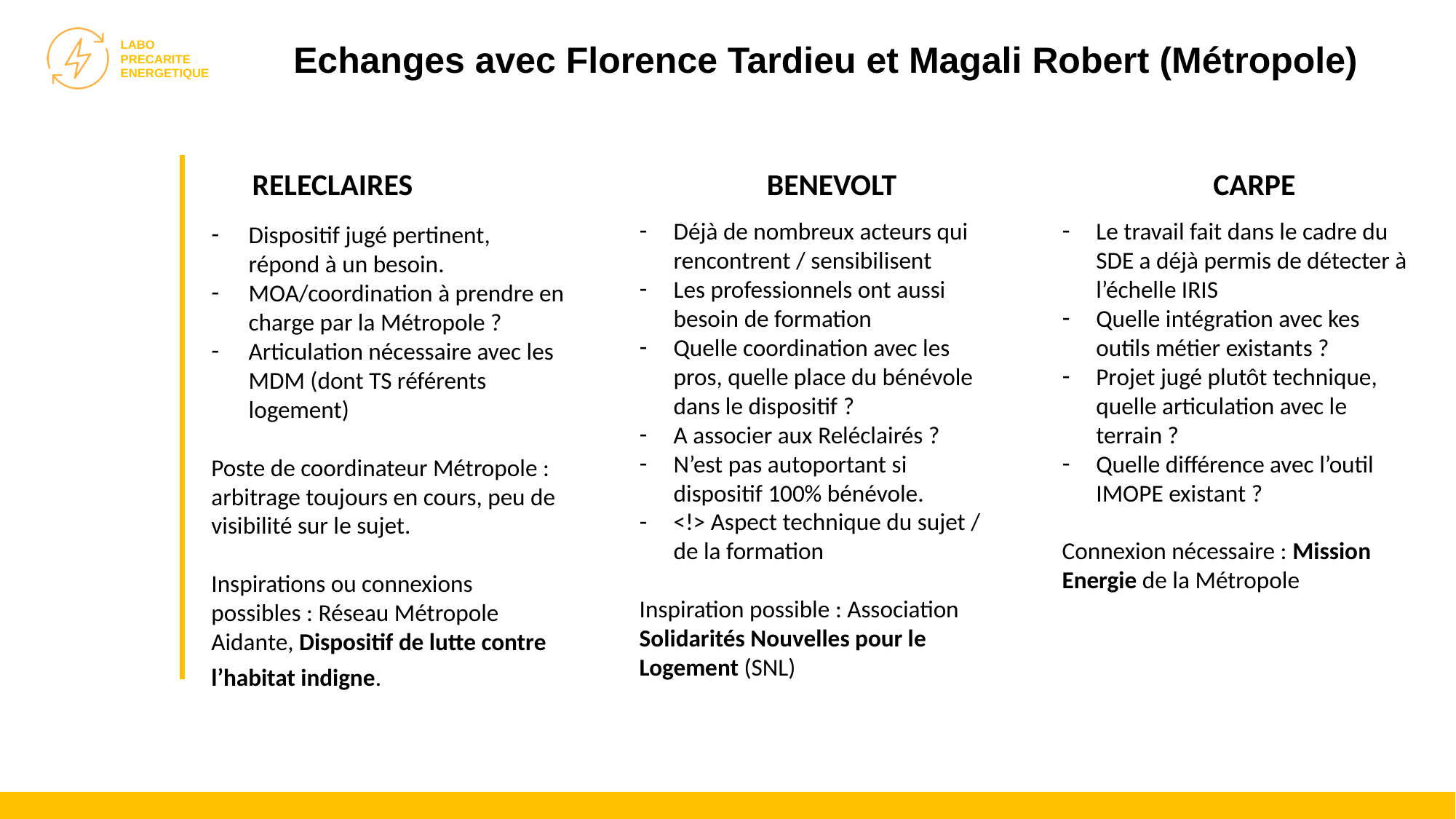

Echanges avec Florence Tardieu et Magali Robert (Métropole)
RELECLAIRES

Dispositif jugé pertinent, répond à un besoin.
MOA/coordination à prendre en charge par la Métropole ?
Articulation nécessaire avec les MDM (dont TS référents logement)

Poste de coordinateur Métropole : arbitrage toujours en cours, peu de visibilité sur le sujet.

Inspirations ou connexions possibles : Réseau Métropole Aidante, Dispositif de lutte contre l’habitat indigne.
BENEVOLT

Déjà de nombreux acteurs qui rencontrent / sensibilisent
Les professionnels ont aussi besoin de formation
Quelle coordination avec les pros, quelle place du bénévole dans le dispositif ?
A associer aux Reléclairés ?
N’est pas autoportant si dispositif 100% bénévole.
<!> Aspect technique du sujet / de la formation

Inspiration possible : Association Solidarités Nouvelles pour le Logement (SNL)

CARPE

Le travail fait dans le cadre du SDE a déjà permis de détecter à l’échelle IRIS
Quelle intégration avec kes outils métier existants ?
Projet jugé plutôt technique, quelle articulation avec le terrain ?
Quelle différence avec l’outil IMOPE existant ?

Connexion nécessaire : Mission Energie de la Métropole